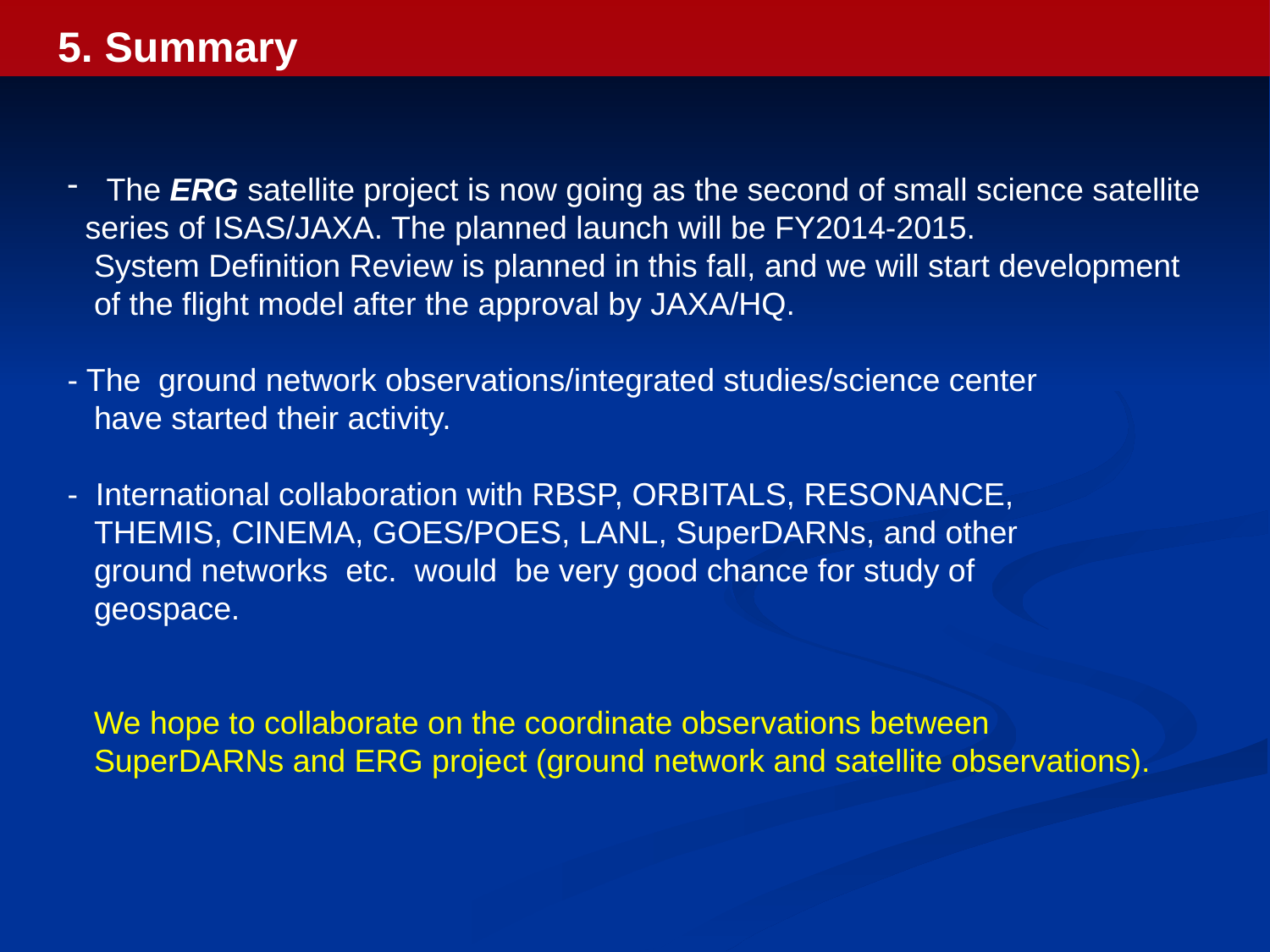

# 5. Summary

 The ERG satellite project is now going as the second of small science satellite
  series of ISAS/JAXA. The planned launch will be FY2014-2015.
   System Definition Review is planned in this fall, and we will start development
   of the flight model after the approval by JAXA/HQ.
- The  ground network observations/integrated studies/science center
   have started their activity.

-  International collaboration with RBSP, ORBITALS, RESONANCE,
   THEMIS, CINEMA, GOES/POES, LANL, SuperDARNs, and other
   ground networks  etc.  would  be very good chance for study of
   geospace.

   We hope to collaborate on the coordinate observations between
   SuperDARNs and ERG project (ground network and satellite observations).